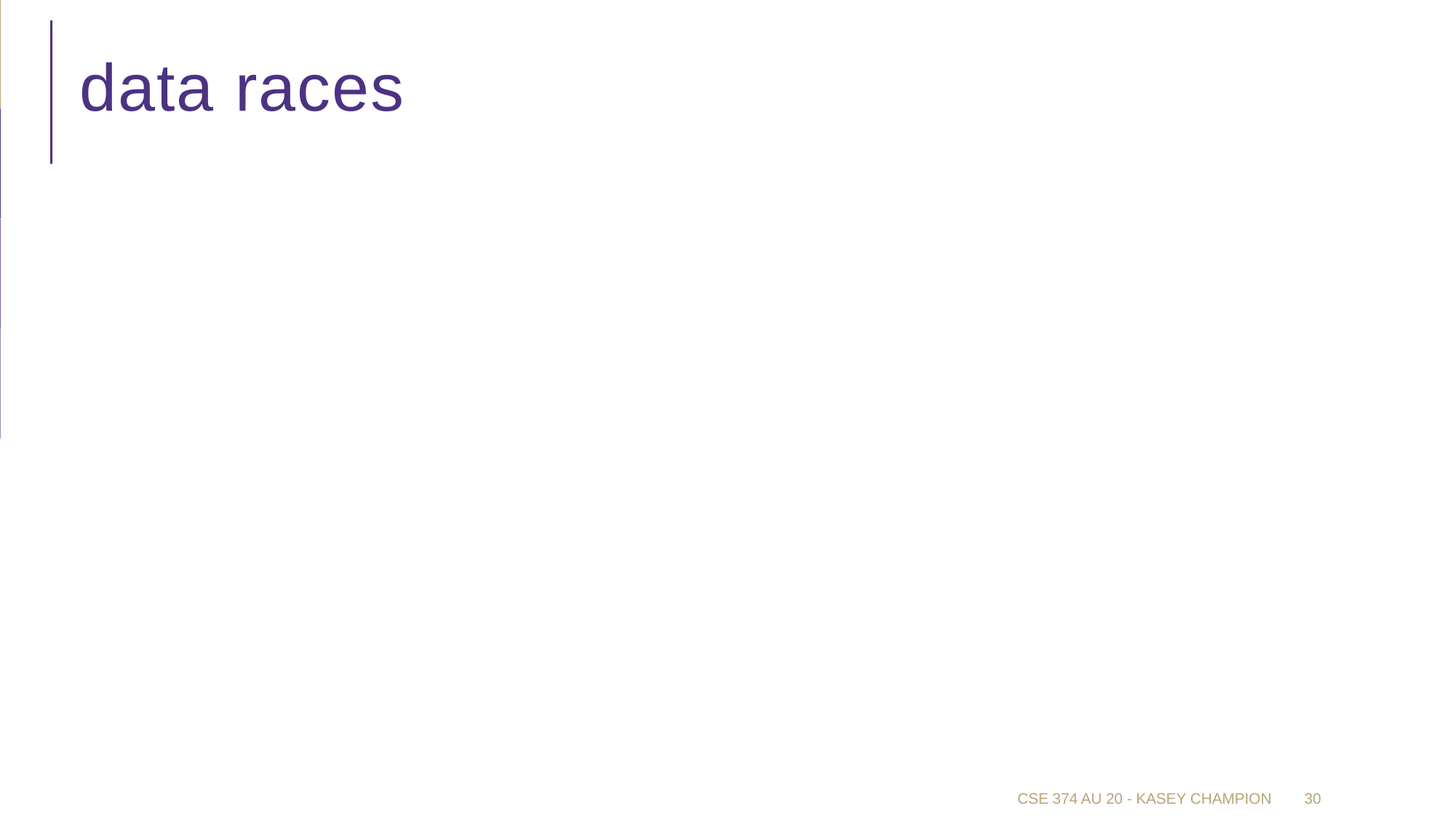

# data races

CSE 374 au 20 - Kasey Champion
30